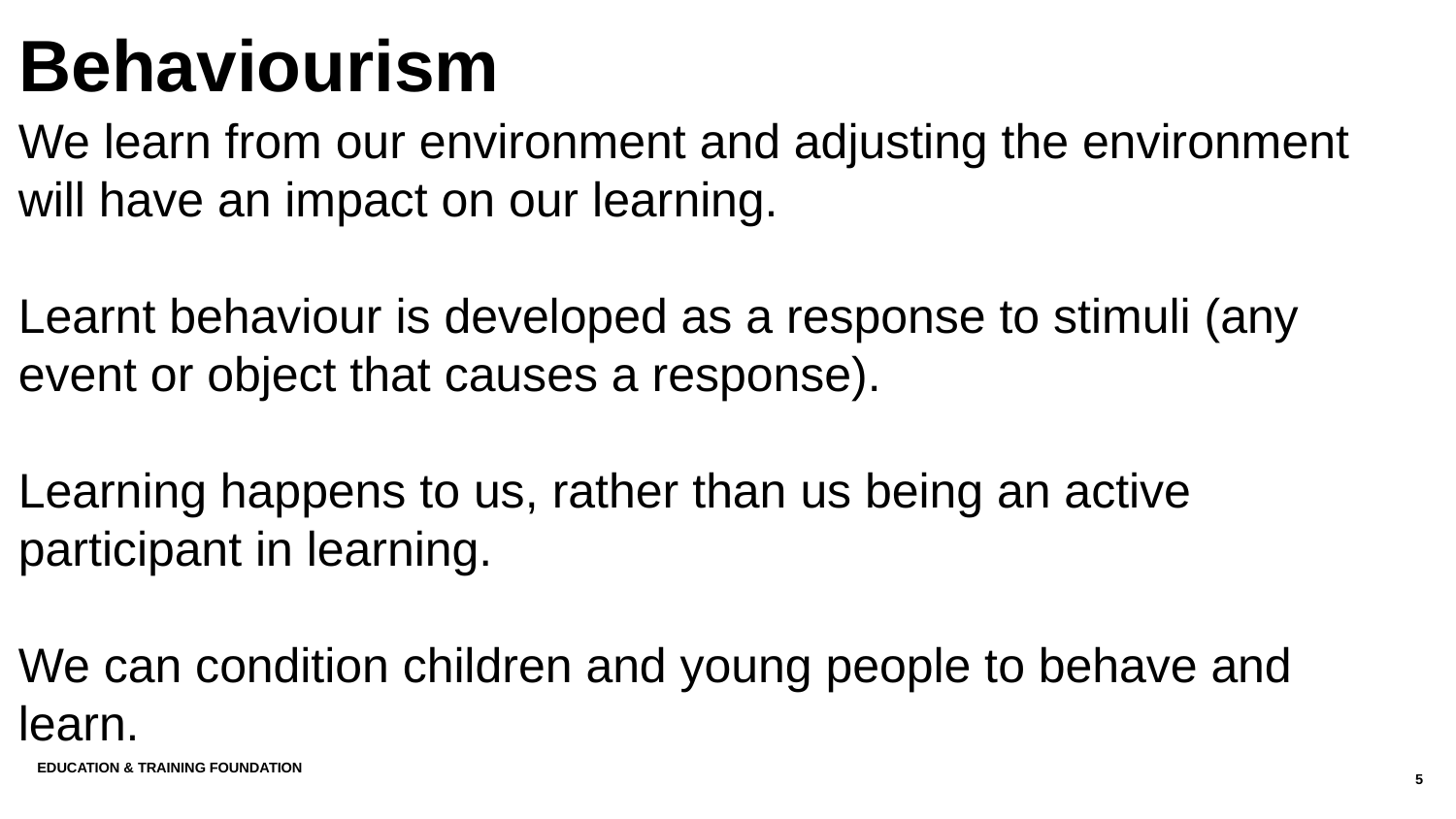

# Behaviourism
We learn from our environment and adjusting the environment will have an impact on our learning.

Learnt behaviour is developed as a response to stimuli (any event or object that causes a response).

Learning happens to us, rather than us being an active participant in learning.

We can condition children and young people to behave and learn.

Education & Training Foundation
5